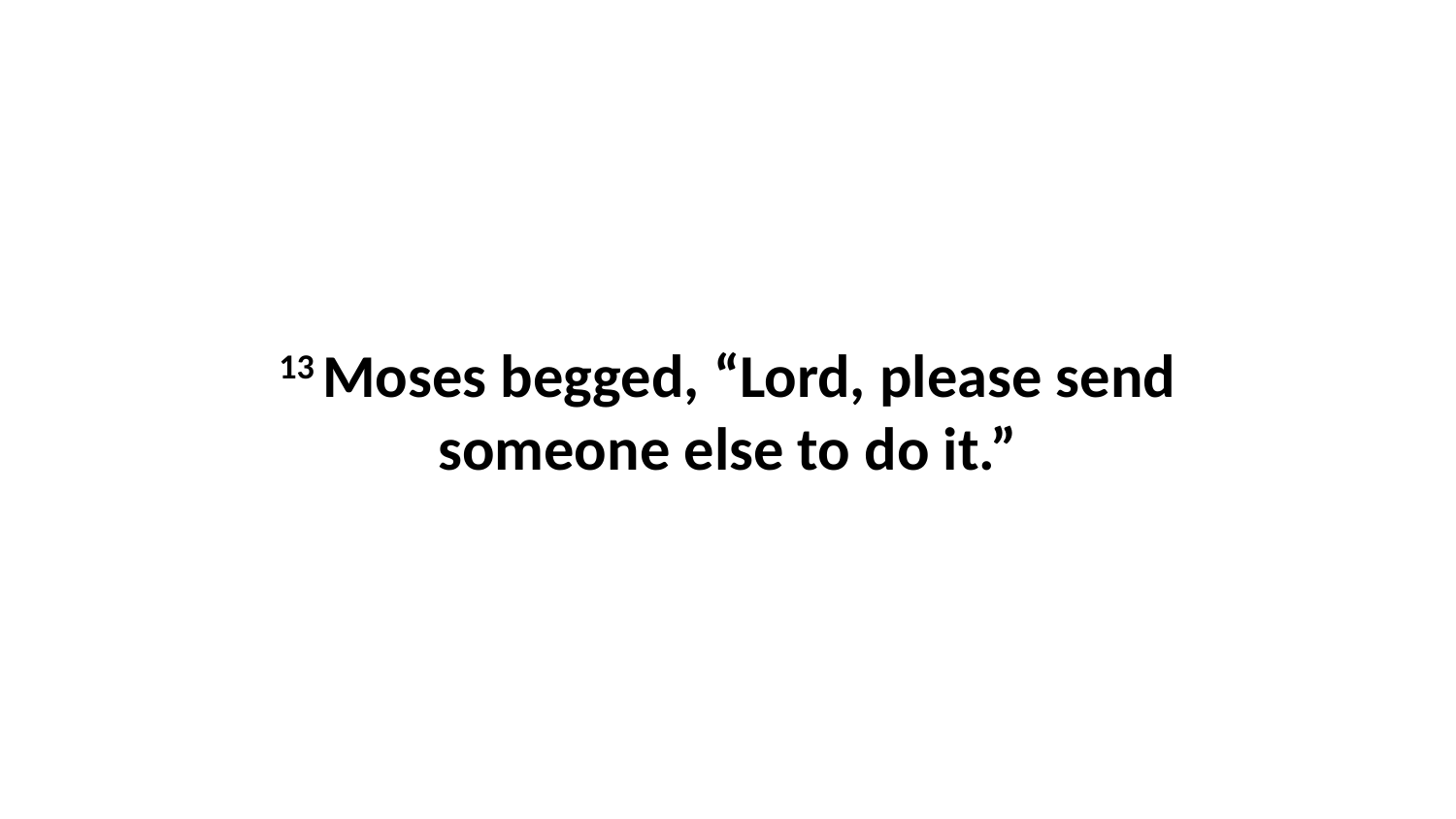

13 Moses begged, “Lord, please send someone else to do it.”